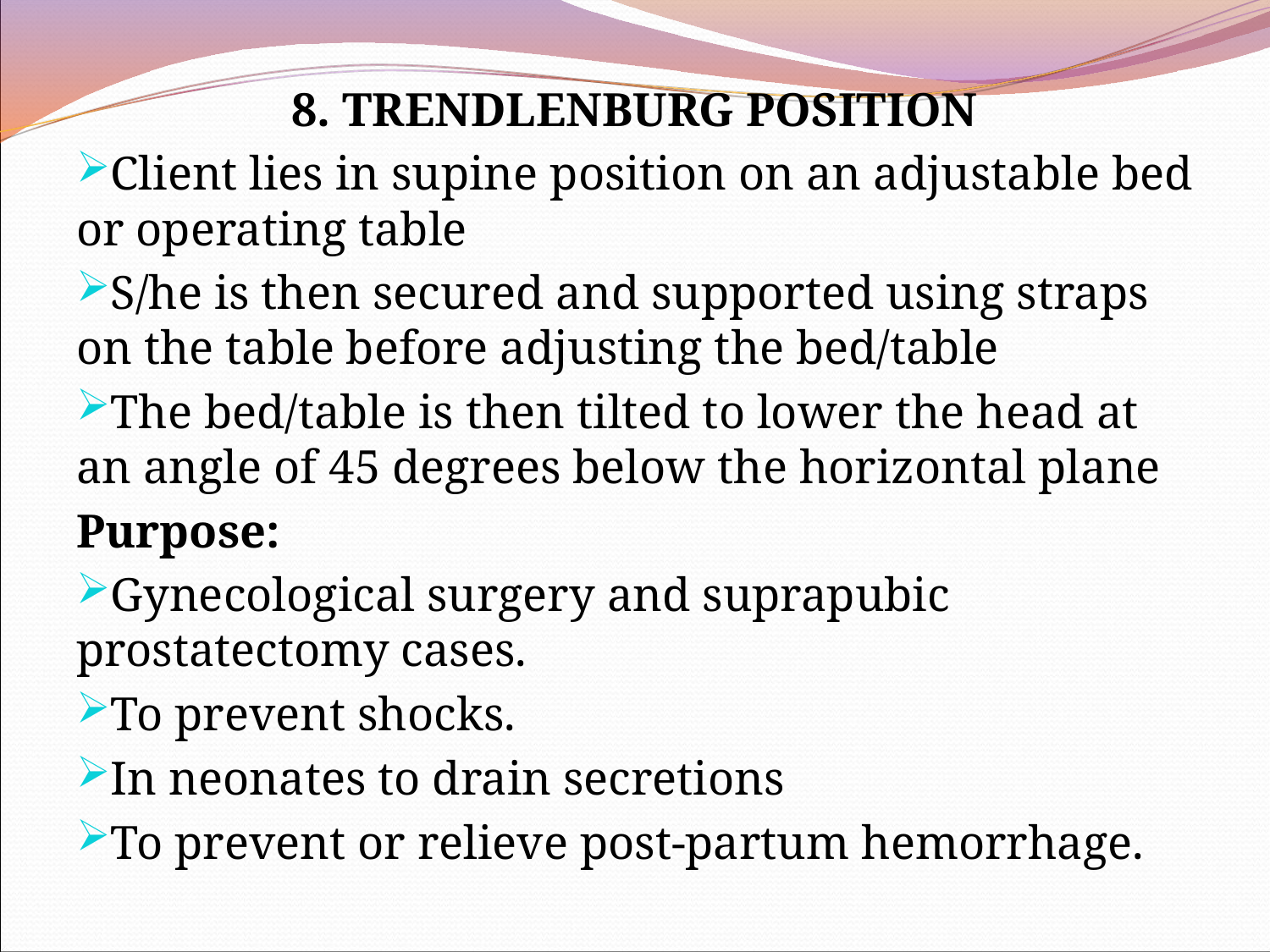

8. TRENDLENBURG POSITION
Client lies in supine position on an adjustable bed or operating table
S/he is then secured and supported using straps on the table before adjusting the bed/table
The bed/table is then tilted to lower the head at an angle of 45 degrees below the horizontal plane
Purpose:
Gynecological surgery and suprapubic prostatectomy cases.
To prevent shocks.
In neonates to drain secretions
To prevent or relieve post-partum hemorrhage.